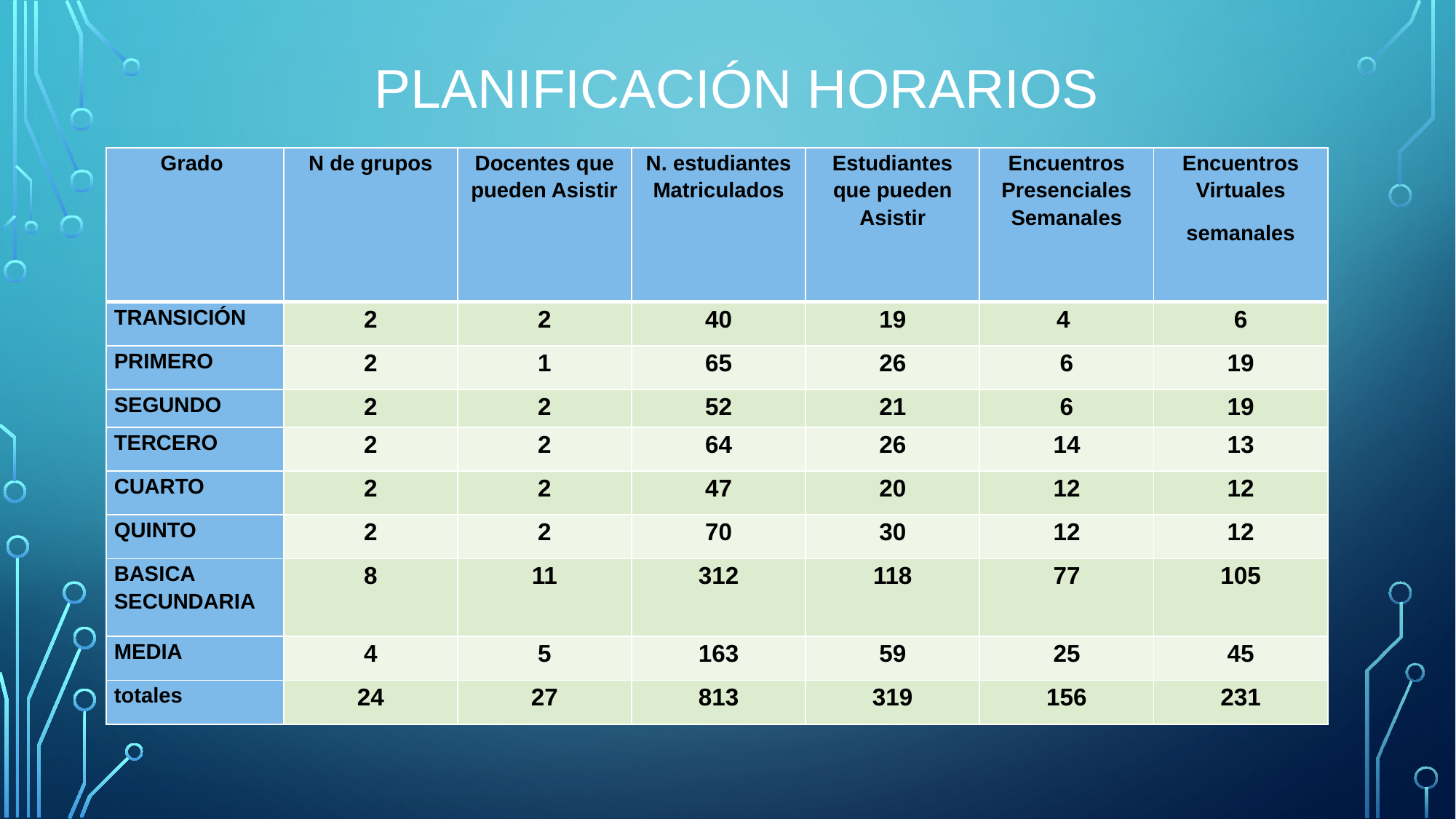

# PLANIFICACIÓN HORARIOS
| Grado | N de grupos | Docentes que pueden Asistir | N. estudiantes Matriculados | Estudiantes que pueden Asistir | Encuentros Presenciales Semanales | Encuentros Virtuales semanales |
| --- | --- | --- | --- | --- | --- | --- |
| TRANSICIÓN | 2 | 2 | 40 | 19 | 4 | 6 |
| PRIMERO | 2 | 1 | 65 | 26 | 6 | 19 |
| SEGUNDO | 2 | 2 | 52 | 21 | 6 | 19 |
| TERCERO | 2 | 2 | 64 | 26 | 14 | 13 |
| CUARTO | 2 | 2 | 47 | 20 | 12 | 12 |
| QUINTO | 2 | 2 | 70 | 30 | 12 | 12 |
| BASICA SECUNDARIA | 8 | 11 | 312 | 118 | 77 | 105 |
| MEDIA | 4 | 5 | 163 | 59 | 25 | 45 |
| totales | 24 | 27 | 813 | 319 | 156 | 231 |